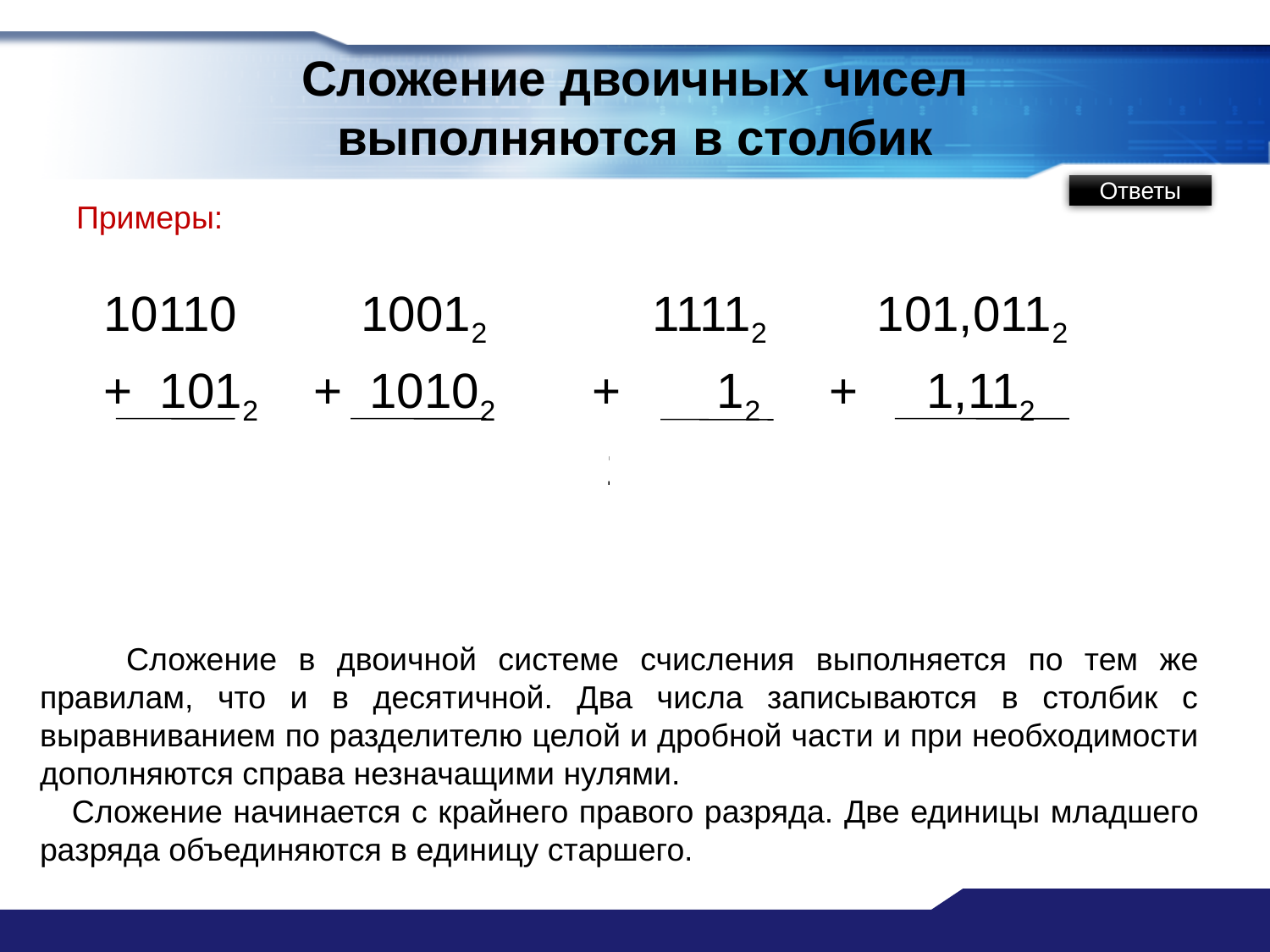

# Сложение двоичных чисел выполняются в столбик
Ответы
Примеры:

  10110         10012            11112        101,0112
  +  1012    +  10102       +       12     +     1,112
   110112      100112        100002         111,0012

    Сложение в двоичной системе счисления выполняется по тем же правилам, что и в десятичной. Два числа записываются в столбик с выравниванием по разделителю целой и дробной части и при необходимости дополняются справа незначащими нулями.
   Сложение начинается с крайнего правого разряда. Две единицы младшего разряда объединяются в единицу старшего.